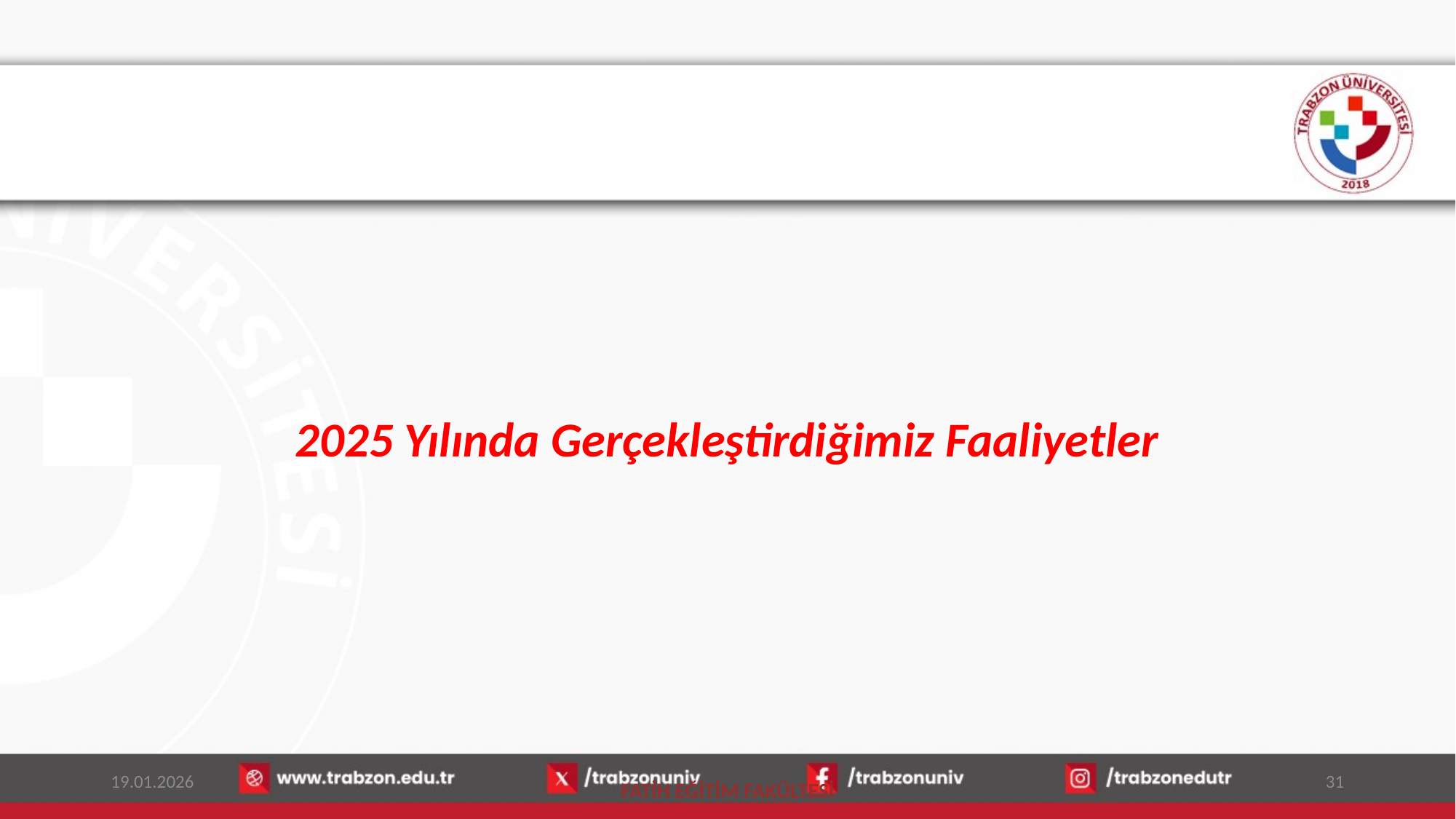

# 2025 Yılında Gerçekleştirdiğimiz Faaliyetler
19.01.2026
31